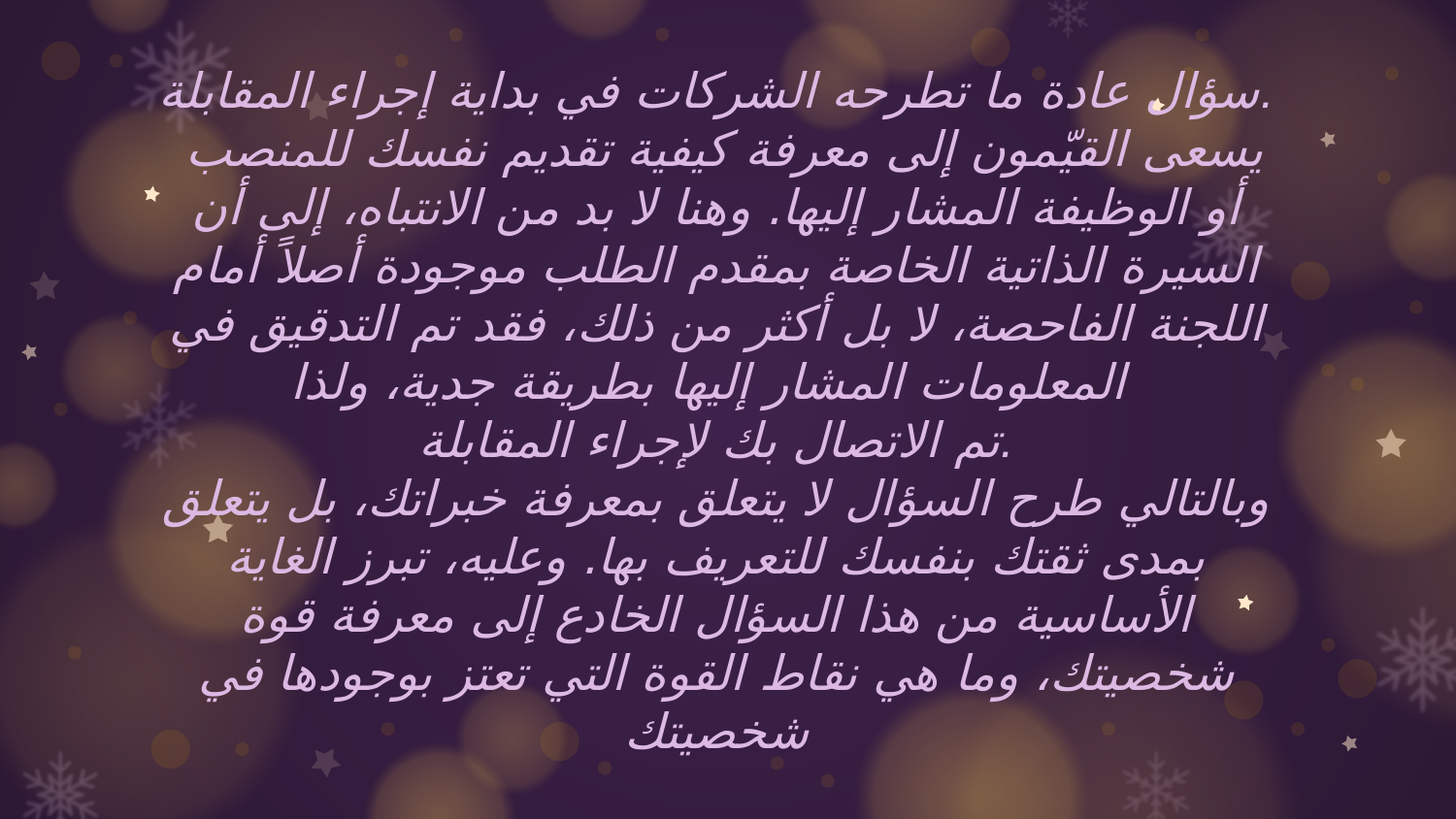

سؤال عادة ما تطرحه الشركات في بداية إجراء المقابلة.
 يسعى القيّمون إلى معرفة كيفية تقديم نفسك للمنصب أو الوظيفة المشار إليها. وهنا لا بد من الانتباه، إلى أن السيرة الذاتية الخاصة بمقدم الطلب موجودة أصلاً أمام اللجنة الفاحصة، لا بل أكثر من ذلك، فقد تم التدقيق في المعلومات المشار إليها بطريقة جدية، ولذا
تم الاتصال بك لإجراء المقابلة.
وبالتالي طرح السؤال لا يتعلق بمعرفة خبراتك، بل يتعلق بمدى ثقتك بنفسك للتعريف بها. وعليه، تبرز الغاية الأساسية من هذا السؤال الخادع إلى معرفة قوة شخصيتك، وما هي نقاط القوة التي تعتز بوجودها في شخصيتك